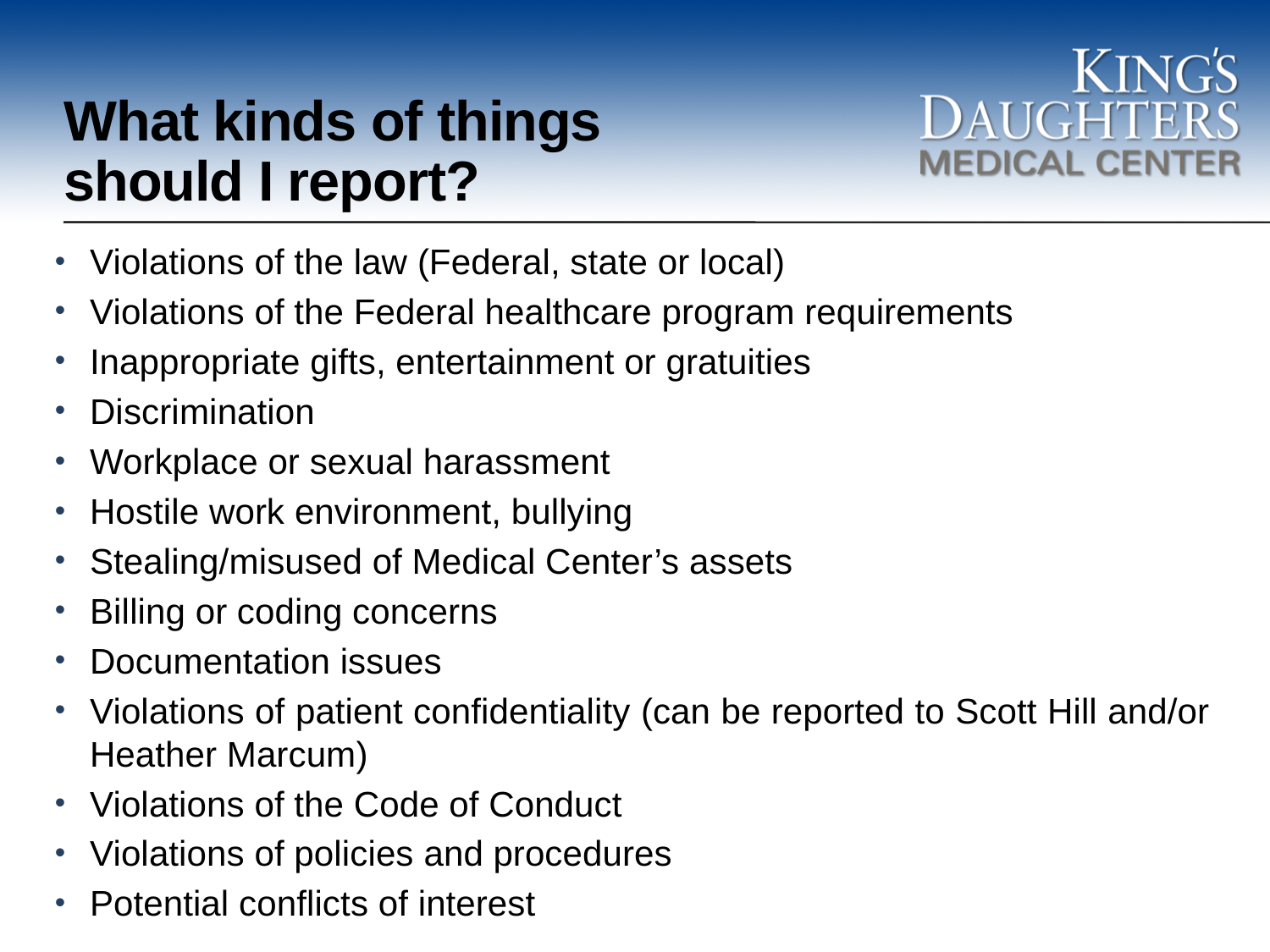

# What kinds of things should I report?
Violations of the law (Federal, state or local)
Violations of the Federal healthcare program requirements
Inappropriate gifts, entertainment or gratuities
Discrimination
Workplace or sexual harassment
Hostile work environment, bullying
Stealing/misused of Medical Center’s assets
Billing or coding concerns
Documentation issues
Violations of patient confidentiality (can be reported to Scott Hill and/or Heather Marcum)
Violations of the Code of Conduct
Violations of policies and procedures
Potential conflicts of interest